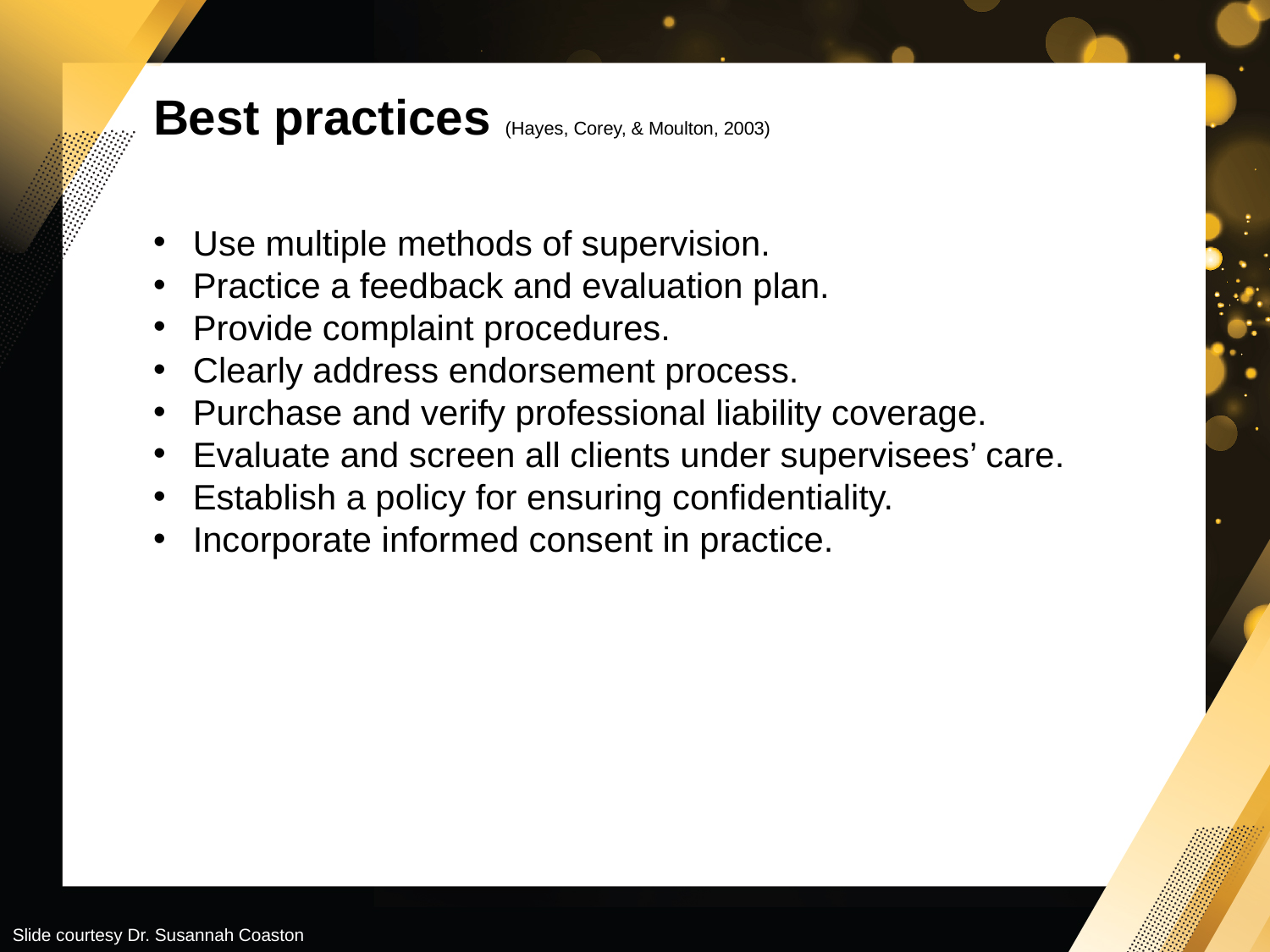

Best practices (Hayes, Corey, & Moulton, 2003)
Use multiple methods of supervision.
Practice a feedback and evaluation plan.
Provide complaint procedures.
Clearly address endorsement process.
Purchase and verify professional liability coverage.
Evaluate and screen all clients under supervisees’ care.
Establish a policy for ensuring confidentiality.
Incorporate informed consent in practice.
Slide courtesy Dr. Susannah Coaston